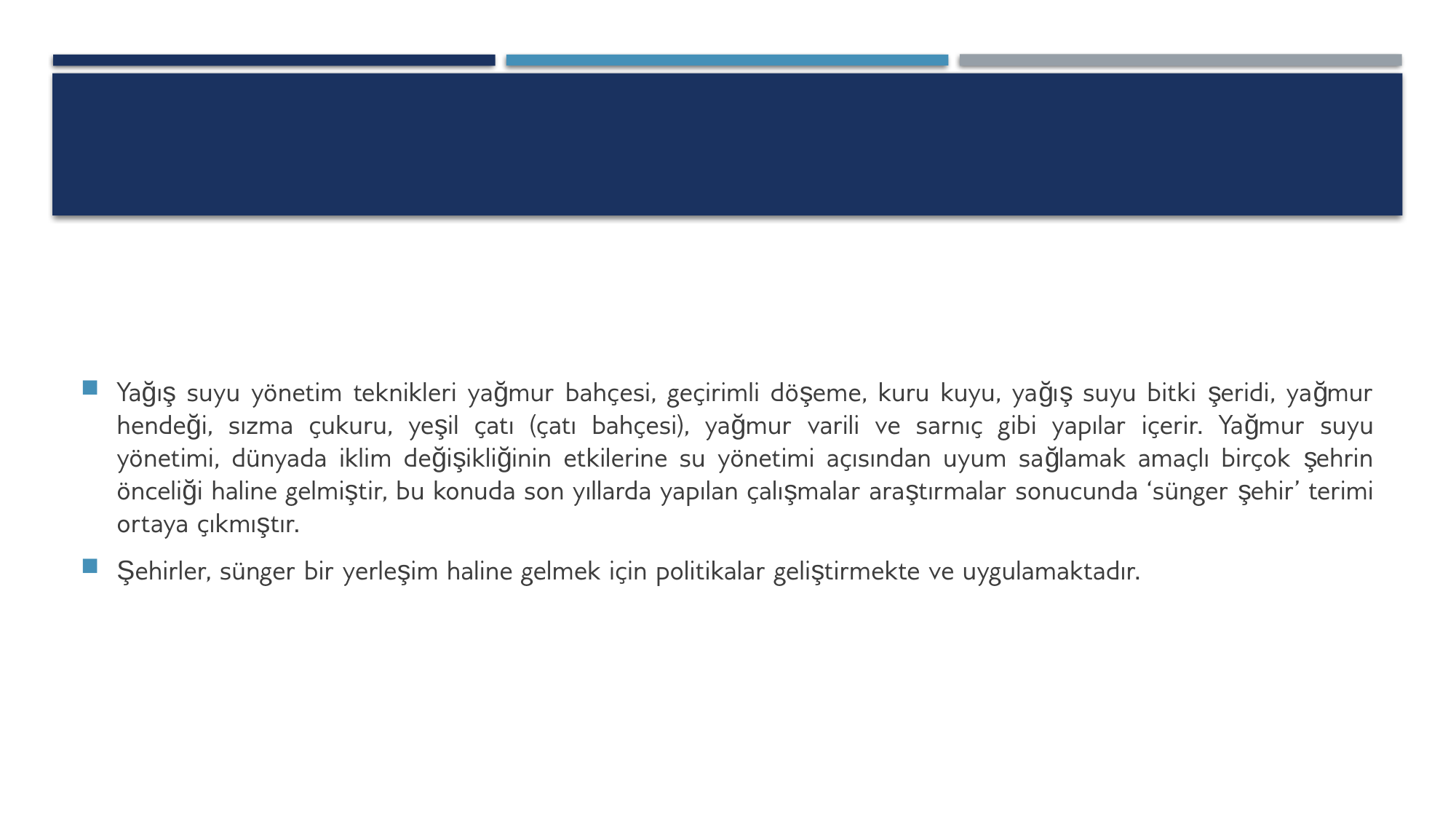

#
Yağış suyu yönetim teknikleri yağmur bahçesi, geçirimli döşeme, kuru kuyu, yağış suyu bitki şeridi, yağmur hendeği, sızma çukuru, yeşil çatı (çatı bahçesi), yağmur varili ve sarnıç gibi yapılar içerir. Yağmur suyu yönetimi, dünyada iklim değişikliğinin etkilerine su yönetimi açısından uyum sağlamak amaçlı birçok şehrin önceliği haline gelmiştir, bu konuda son yıllarda yapılan çalışmalar araştırmalar sonucunda ‘sünger şehir’ terimi ortaya çıkmıştır.
Şehirler, sünger bir yerleşim haline gelmek için politikalar geliştirmekte ve uygulamaktadır.